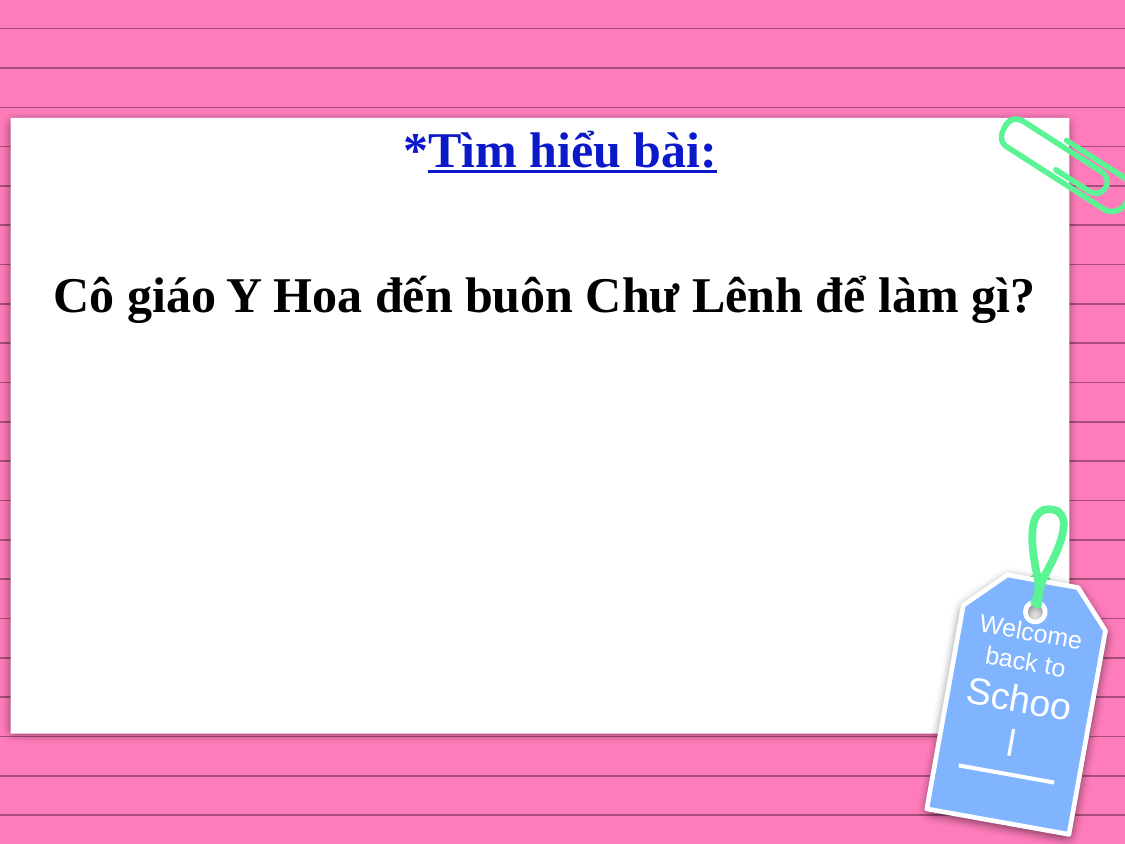

*Tìm hiểu bài:

Cô giáo Y Hoa đến buôn Chư Lênh để làm gì?

Welcome back to School